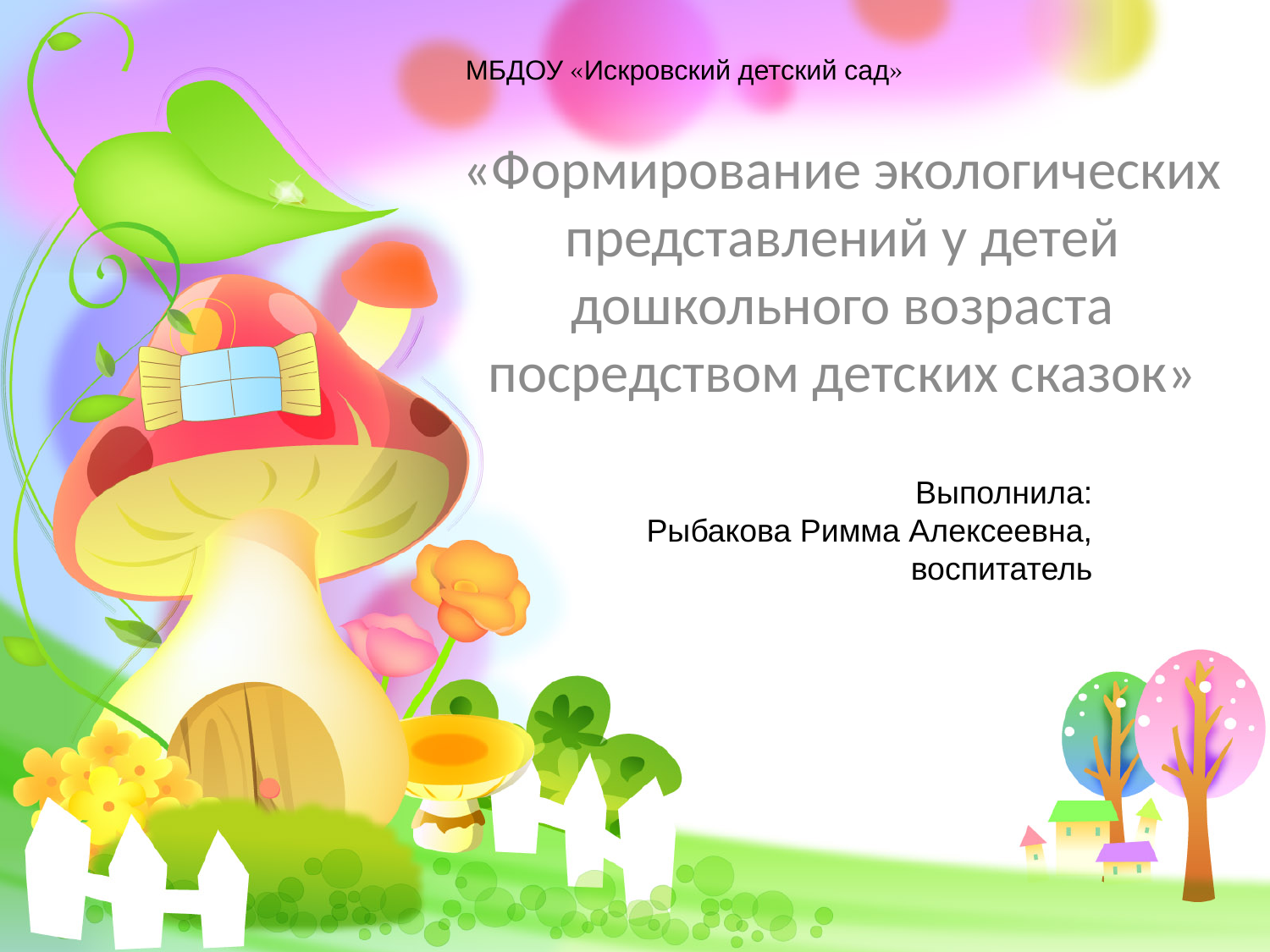

# МБДОУ «Искровский детский сад»
«Формирование экологических представлений у детей дошкольного возраста посредством детских сказок»

Выполнила:
 Рыбакова Римма Алексеевна,
воспитатель